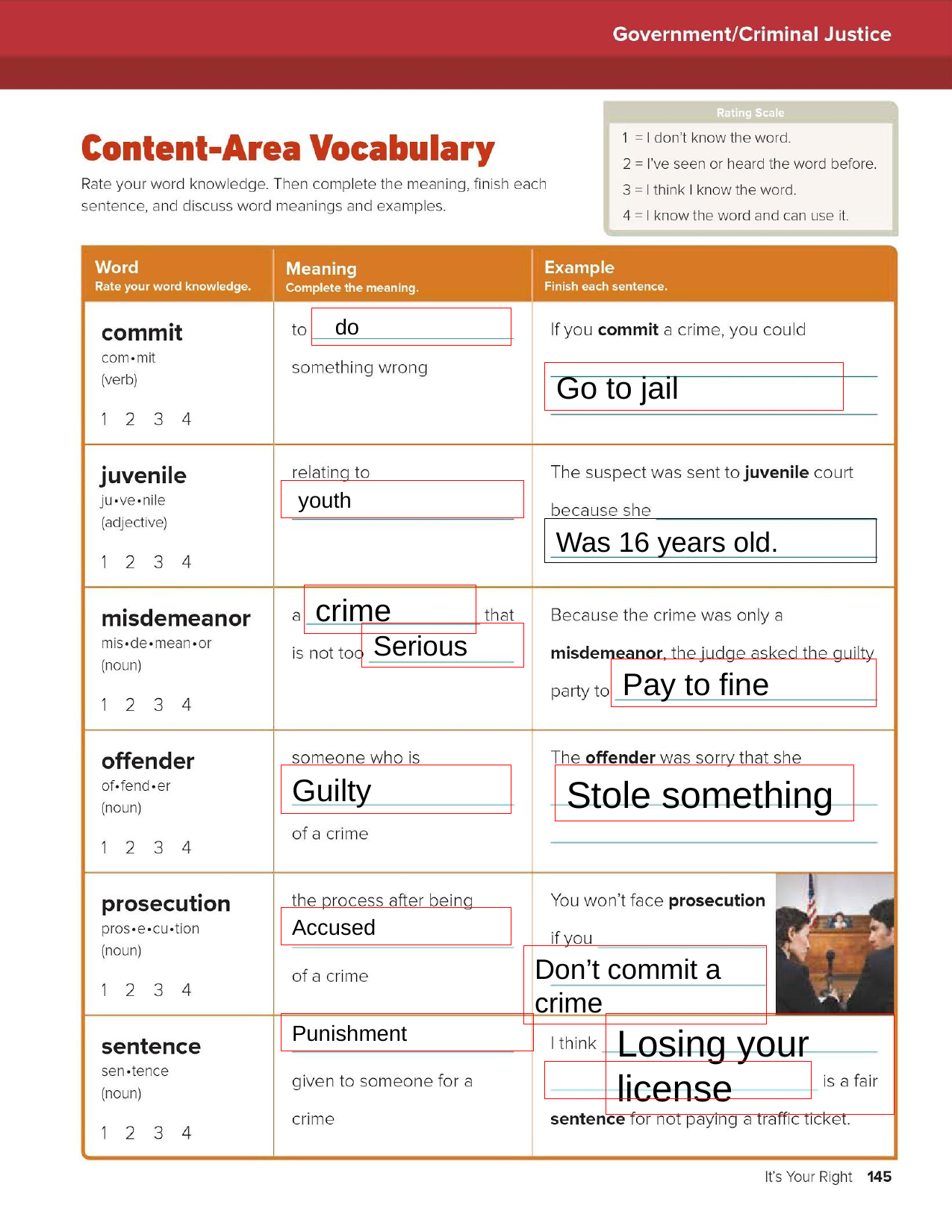

do
Go to jail
 youth
Was 16 years old.
crime
Serious
Pay to fine
Stole something
Guilty
Accused
Don’t commit a crime
Punishment
Losing your license